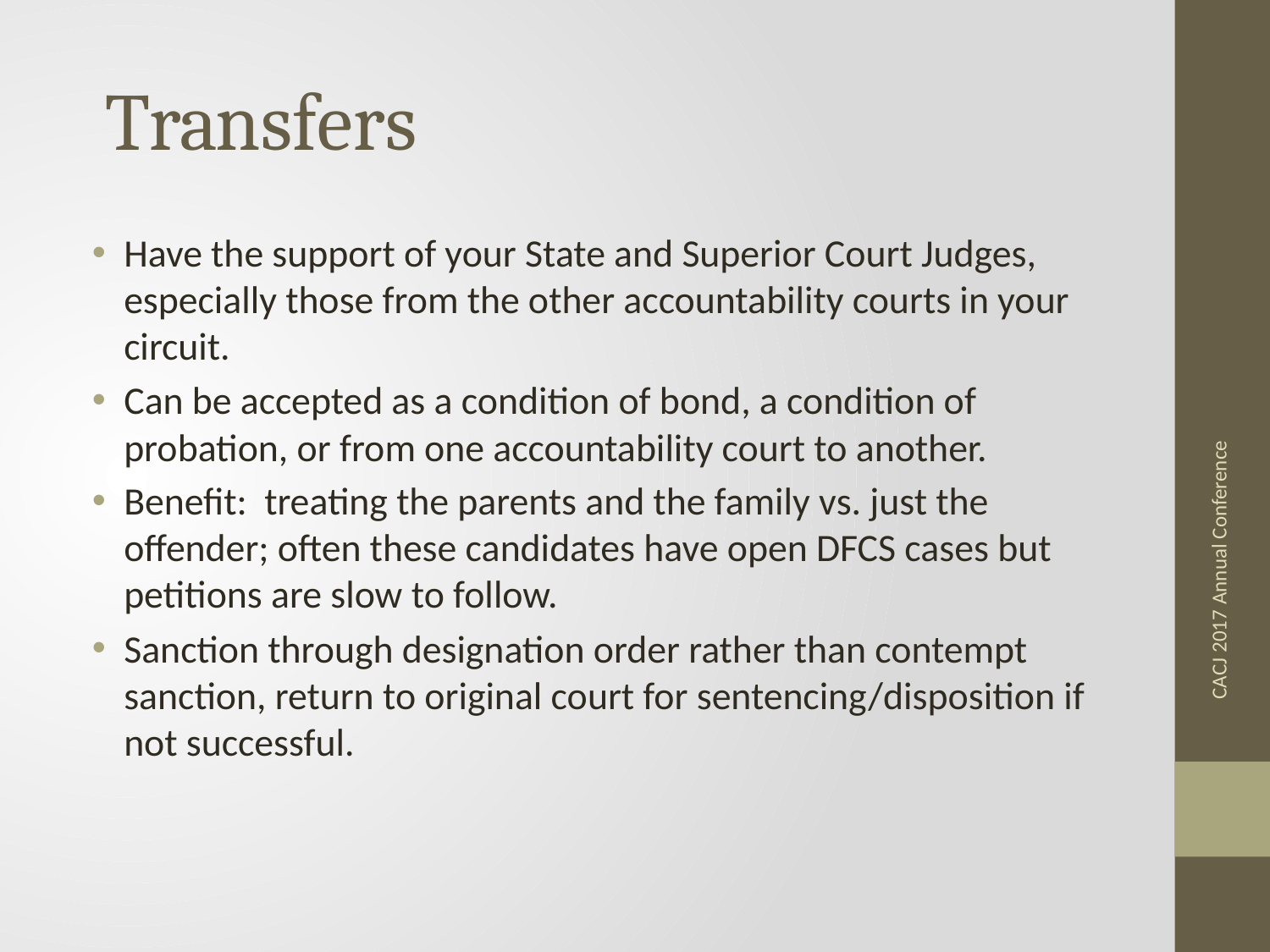

# Transfers
Have the support of your State and Superior Court Judges, especially those from the other accountability courts in your circuit.
Can be accepted as a condition of bond, a condition of probation, or from one accountability court to another.
Benefit:  treating the parents and the family vs. just the offender; often these candidates have open DFCS cases but petitions are slow to follow.
Sanction through designation order rather than contempt sanction, return to original court for sentencing/disposition if not successful.
CACJ 2017 Annual Conference